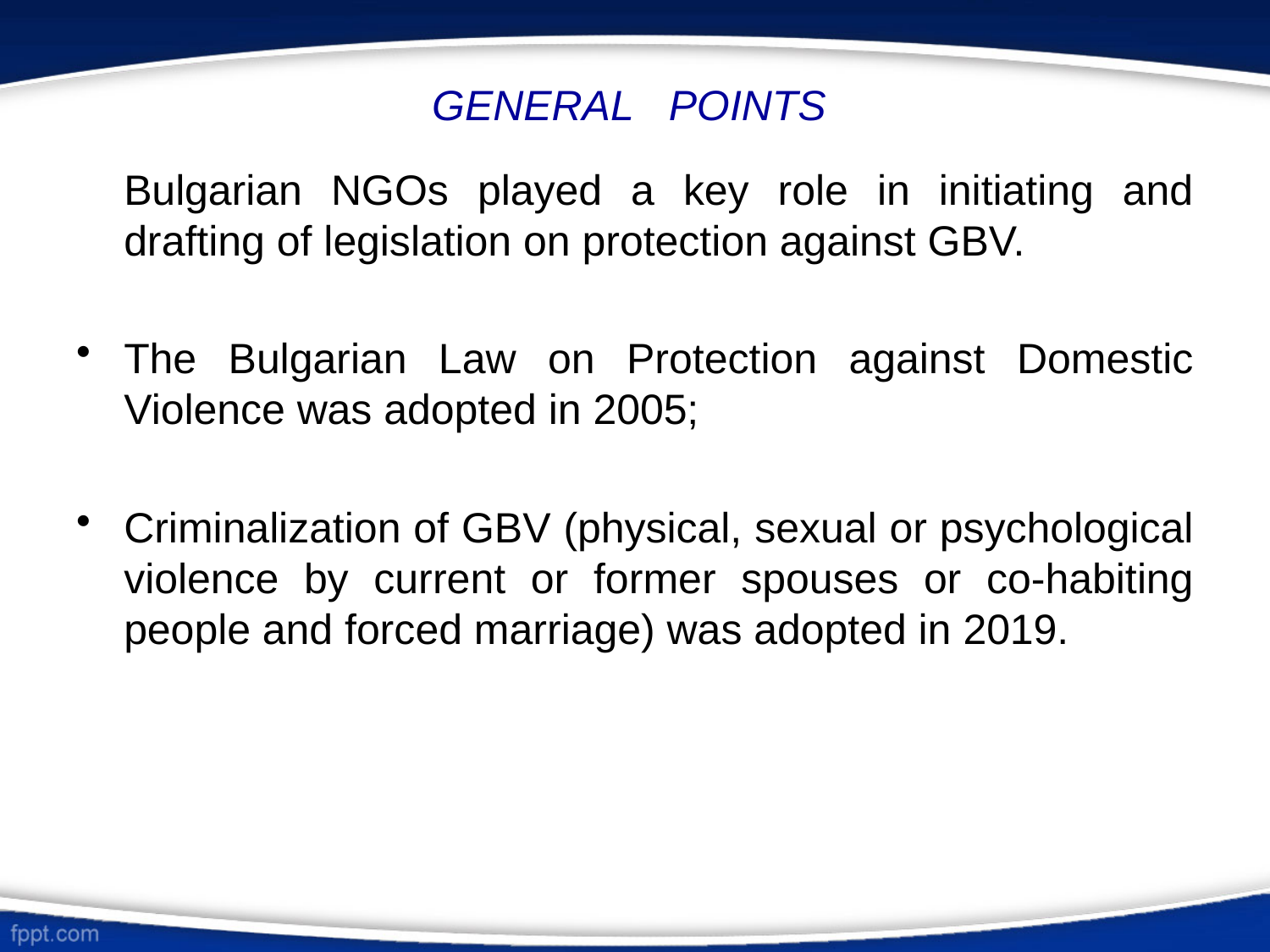

# GENERAL   POINTS
	Bulgarian NGOs played a key role in initiating and drafting of legislation on protection against GBV.

The Bulgarian Law on Protection against Domestic Violence was adopted in 2005;

Criminalization of GBV (physical, sexual or psychological violence by current or former spouses or co-habiting people and forced marriage) was adopted in 2019.